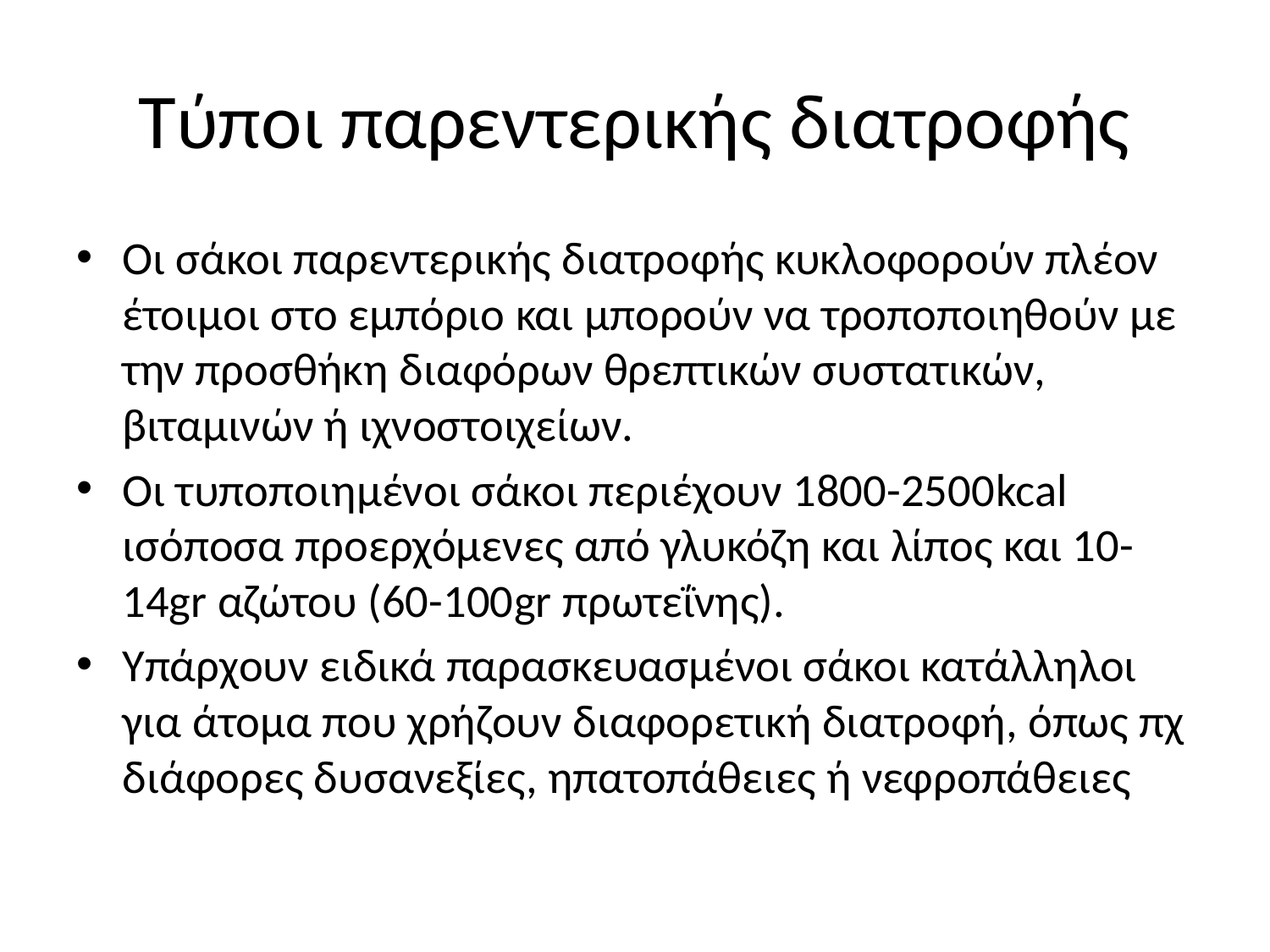

# Τύποι παρεντερικής διατροφής
Οι σάκοι παρεντερικής διατροφής κυκλοφορούν πλέον έτοιμοι στο εμπόριο και μπορούν να τροποποιηθούν με την προσθήκη διαφόρων θρεπτικών συστατικών, βιταμινών ή ιχνοστοιχείων.
Οι τυποποιημένοι σάκοι περιέχουν 1800-2500kcal ισόποσα προερχόμενες από γλυκόζη και λίπος και 10-14gr αζώτου (60-100gr πρωτεΐνης).
Υπάρχουν ειδικά παρασκευασμένοι σάκοι κατάλληλοι για άτομα που χρήζουν διαφορετική διατροφή, όπως πχ διάφορες δυσανεξίες, ηπατοπάθειες ή νεφροπάθειες